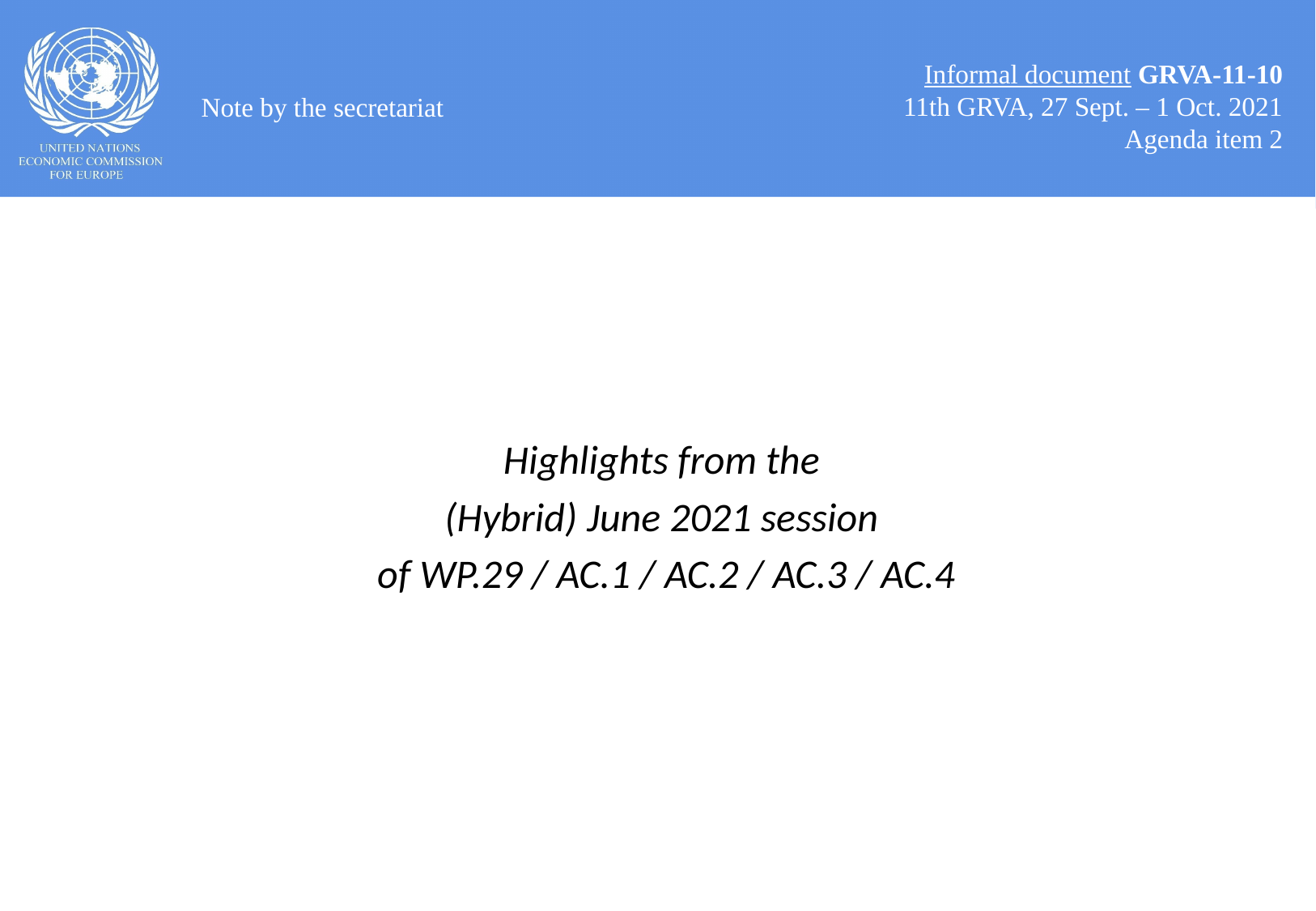

Informal document GRVA-11-10
11th GRVA, 27 Sept. – 1 Oct. 2021
Agenda item 2
Note by the secretariat

Highlights from the
(Hybrid) June 2021 session
of WP.29 / AC.1 / AC.2 / AC.3 / AC.4